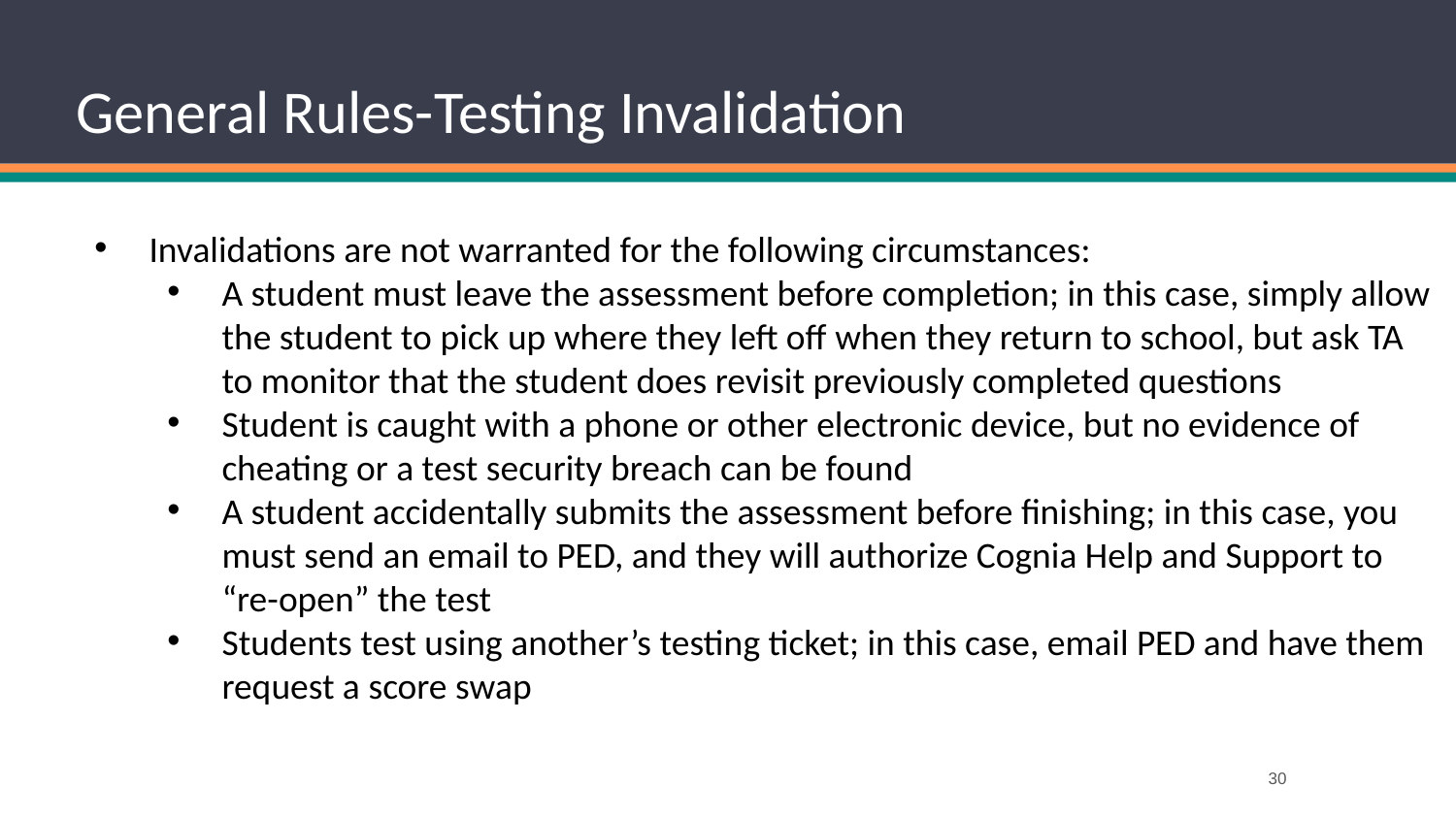

# General Rules-Testing Invalidation
Invalidations are not warranted for the following circumstances:
A student must leave the assessment before completion; in this case, simply allow the student to pick up where they left off when they return to school, but ask TA to monitor that the student does revisit previously completed questions
Student is caught with a phone or other electronic device, but no evidence of cheating or a test security breach can be found
A student accidentally submits the assessment before finishing; in this case, you must send an email to PED, and they will authorize Cognia Help and Support to “re-open” the test
Students test using another’s testing ticket; in this case, email PED and have them request a score swap
30